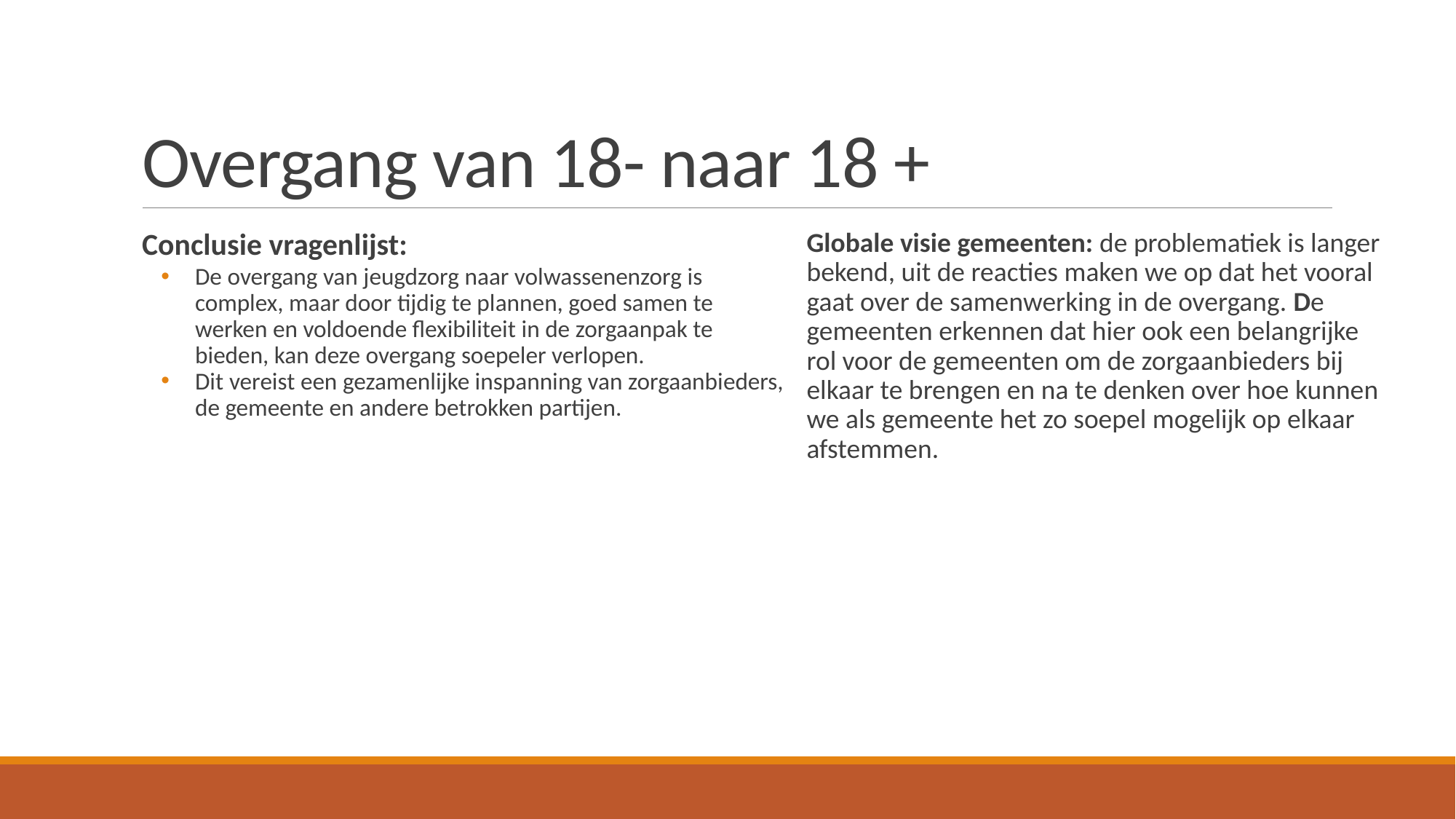

# Overgang van 18- naar 18 +
Conclusie vragenlijst:
De overgang van jeugdzorg naar volwassenenzorg is complex, maar door tijdig te plannen, goed samen te werken en voldoende flexibiliteit in de zorgaanpak te bieden, kan deze overgang soepeler verlopen.
Dit vereist een gezamenlijke inspanning van zorgaanbieders, de gemeente en andere betrokken partijen.
Globale visie gemeenten: de problematiek is langer bekend, uit de reacties maken we op dat het vooral gaat over de samenwerking in de overgang. De gemeenten erkennen dat hier ook een belangrijke rol voor de gemeenten om de zorgaanbieders bij elkaar te brengen en na te denken over hoe kunnen we als gemeente het zo soepel mogelijk op elkaar afstemmen.